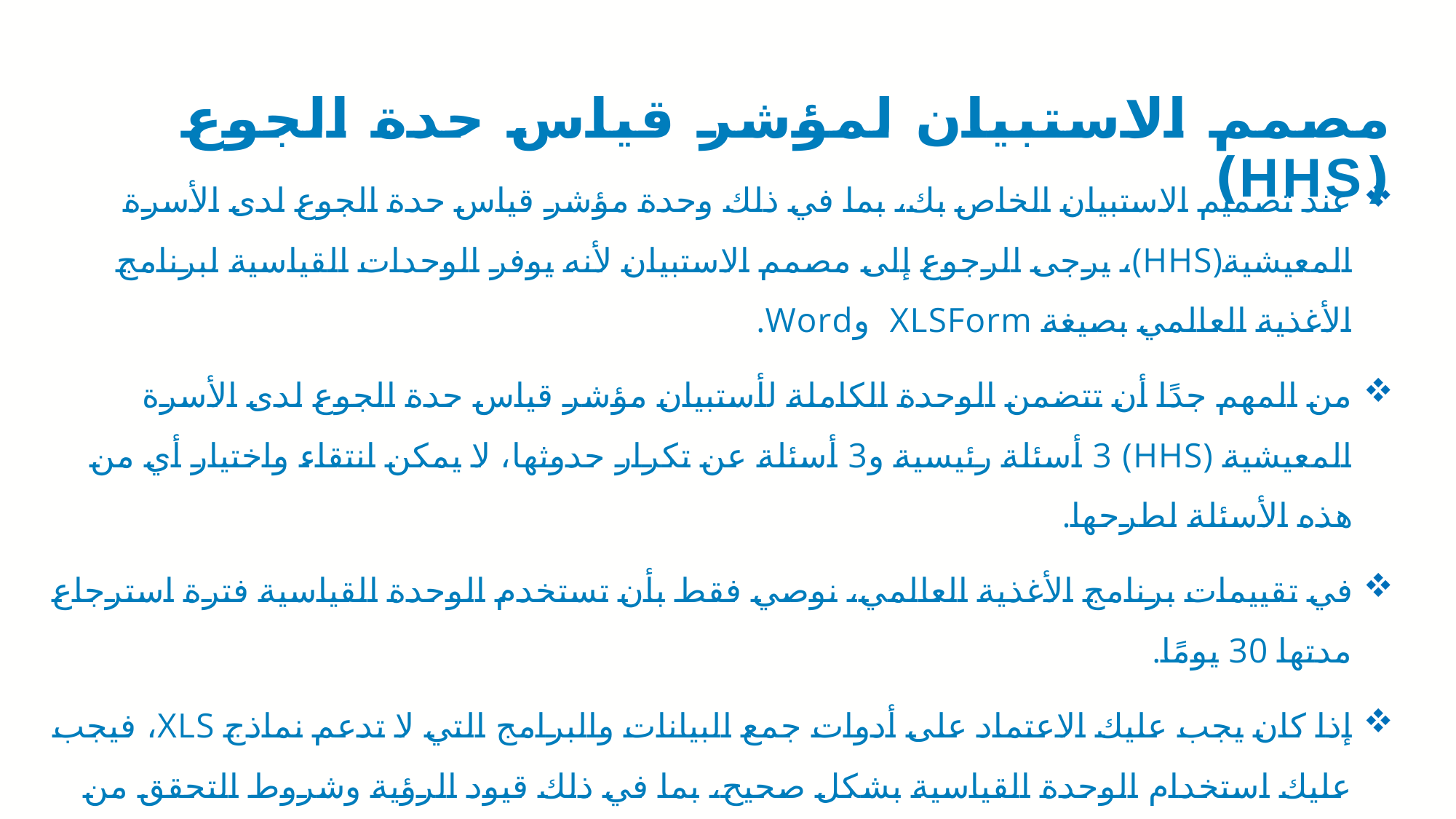

# مصمم الاستبيان لمؤشر قياس حدة الجوع (HHS)
عند تصميم الاستبيان الخاص بك، بما في ذلك وحدة مؤشر قياس حدة الجوع لدى الأسرة المعيشية(HHS)، يرجى الرجوع إلى مصمم الاستبيان لأنه يوفر الوحدات القياسية لبرنامج الأغذية العالمي بصيغة XLSForm  وWord.
من المهم جدًا أن تتضمن الوحدة الكاملة لأستبيان مؤشر قياس حدة الجوع لدى الأسرة المعيشية (HHS) 3 أسئلة رئيسية و3 أسئلة عن تكرار حدوثها، لا يمكن انتقاء واختيار أي من هذه الأسئلة لطرحها.
في تقييمات برنامج الأغذية العالمي، نوصي فقط بأن تستخدم الوحدة القياسية فترة استرجاع مدتها 30 يومًا.
إذا كان يجب عليك الاعتماد على أدوات جمع البيانات والبرامج التي لا تدعم نماذج XLS، فيجب عليك استخدام الوحدة القياسية بشكل صحيح، بما في ذلك قيود الرؤية وشروط التحقق من صحة المدخلات.